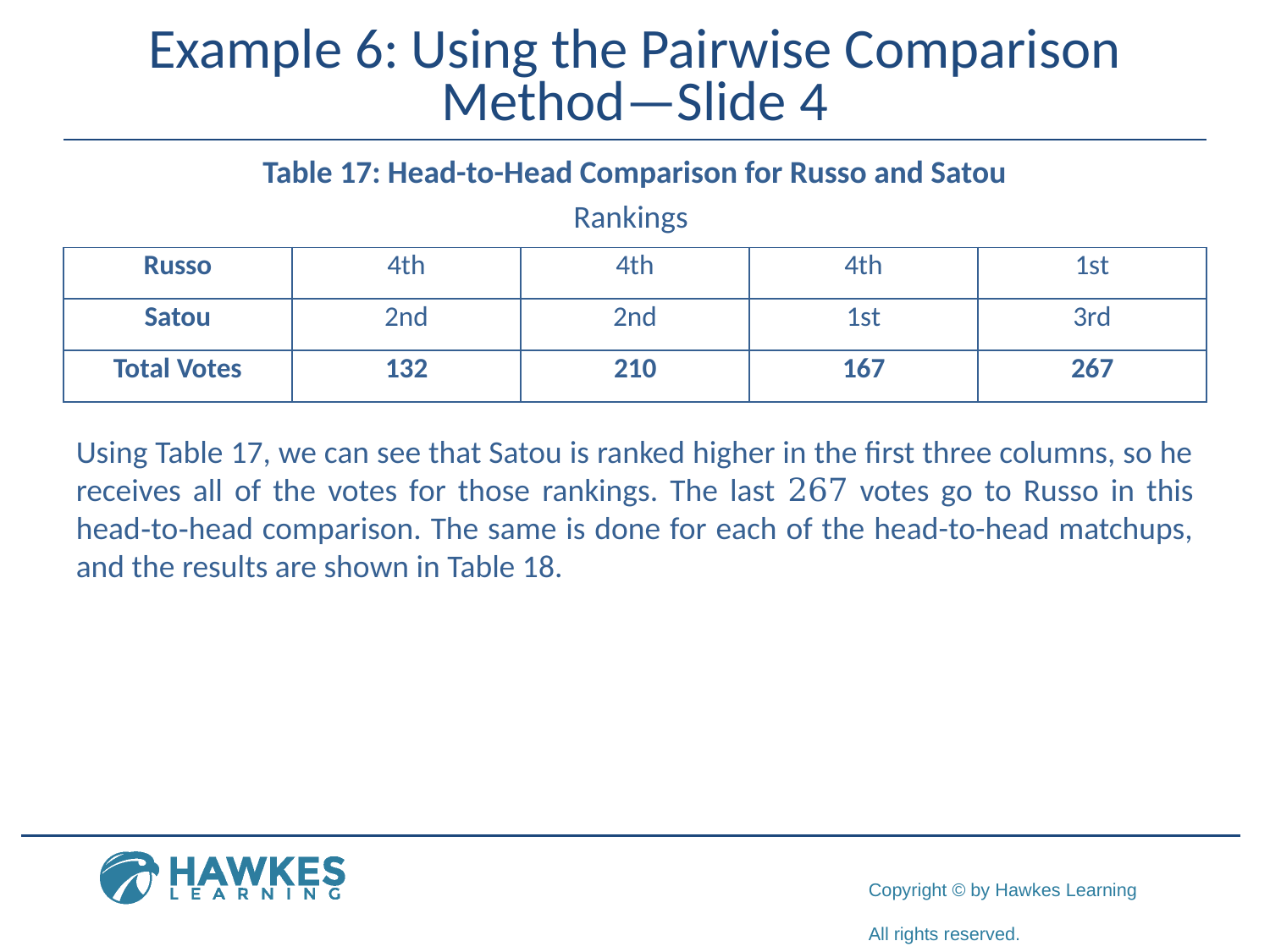

# Example 6: Using the Pairwise Comparison Method—Slide 4
Table 17: Head-to-Head Comparison for Russo and Satou
Rankings
| Russo | 4th | 4th | 4th | 1st |
| --- | --- | --- | --- | --- |
| Satou | 2nd | 2nd | 1st | 3rd |
| Total Votes | 132 | 210 | 167 | 267 |
Using Table 17, we can see that Satou is ranked higher in the first three columns, so he receives all of the votes for those rankings. The last 267 votes go to Russo in this head‑to‑head comparison. The same is done for each of the head-to-head matchups, and the results are shown in Table 18.